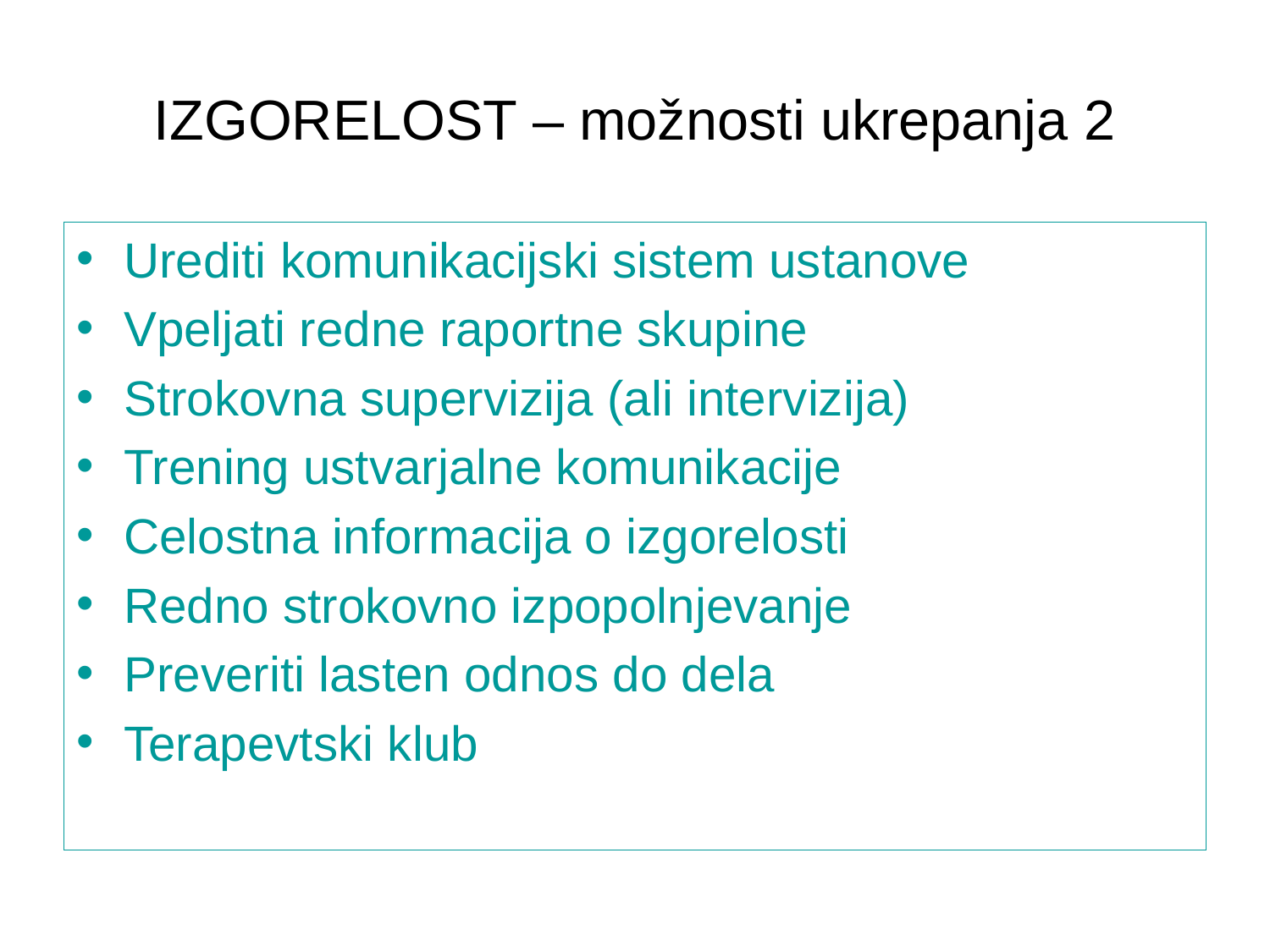

# IZGORELOST – možnosti ukrepanja 2
Urediti komunikacijski sistem ustanove
Vpeljati redne raportne skupine
Strokovna supervizija (ali intervizija)
Trening ustvarjalne komunikacije
Celostna informacija o izgorelosti
Redno strokovno izpopolnjevanje
Preveriti lasten odnos do dela
Terapevtski klub